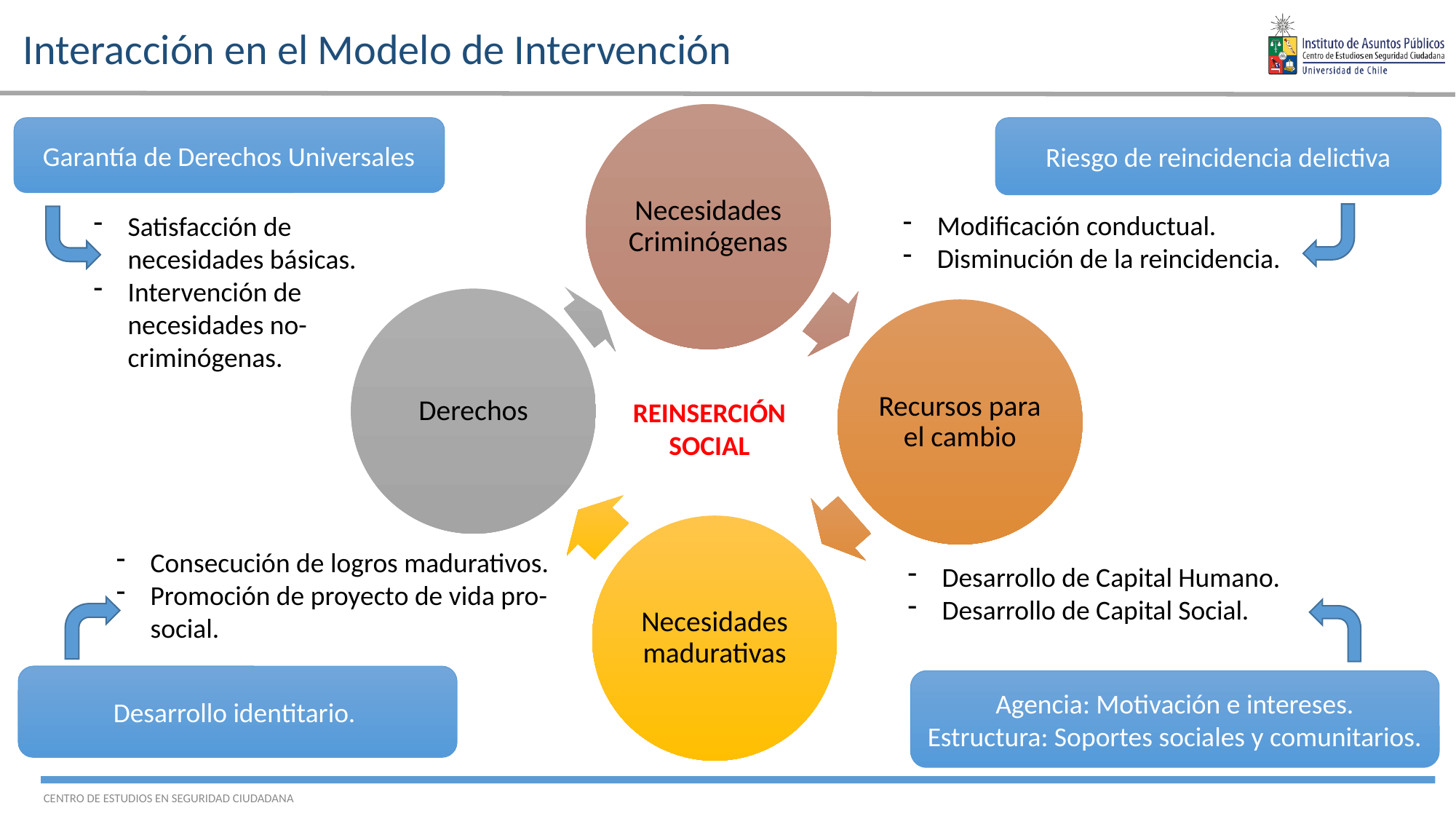

Interacción en el Modelo de Intervención
Derechos

Necesidades Criminógenas

Recursos para el cambio

Necesidades madurativas

Garantía de Derechos Universales
Riesgo de reincidencia delictiva
Modificación conductual.
Disminución de la reincidencia.
Satisfacción de necesidades básicas.
Intervención de necesidades no-criminógenas.

REINSERCIÓN SOCIAL
Consecución de logros madurativos.
Promoción de proyecto de vida pro-social.
Desarrollo de Capital Humano.
Desarrollo de Capital Social.

Desarrollo identitario.
Agencia: Motivación e intereses.
Estructura: Soportes sociales y comunitarios.